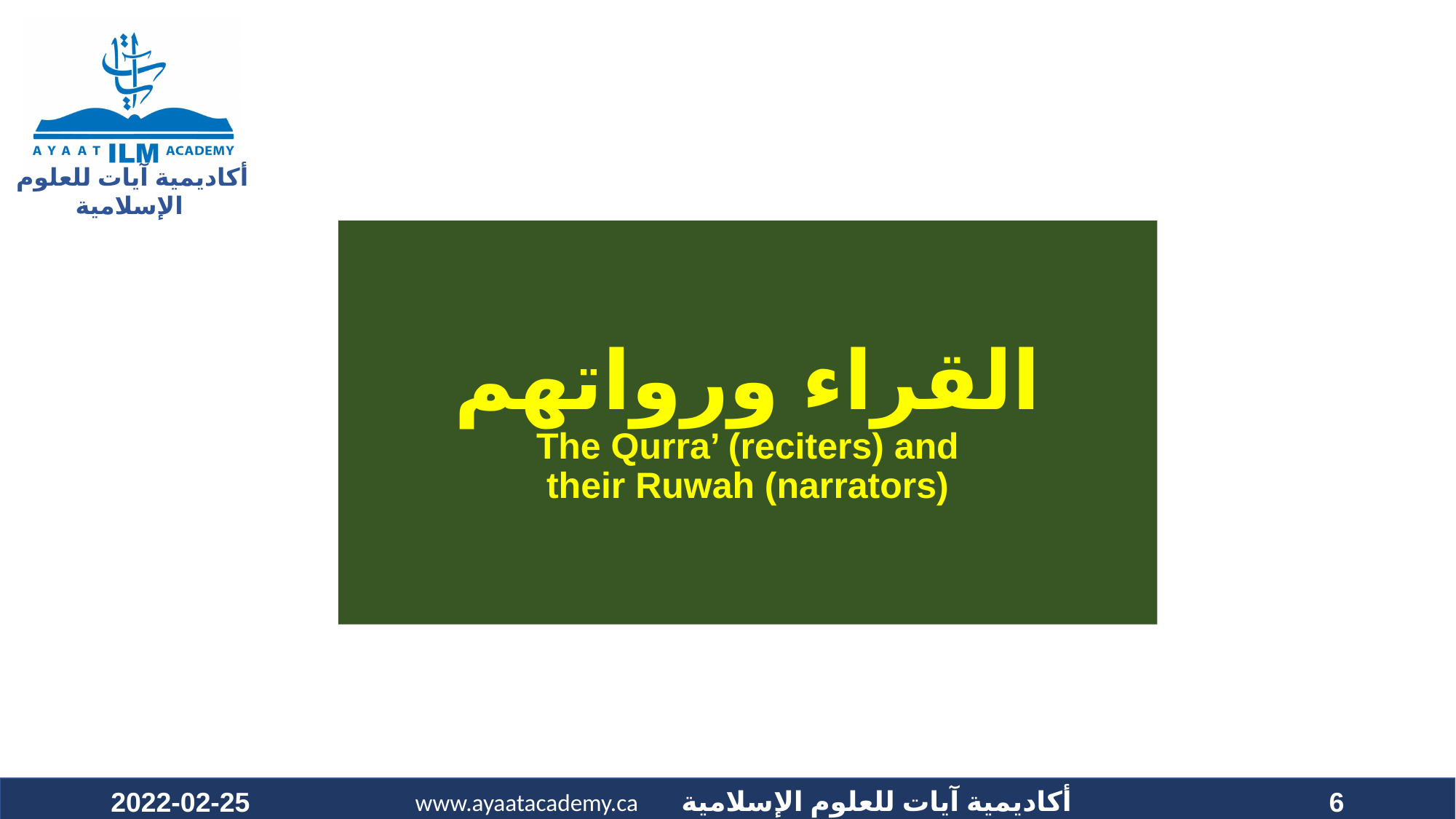

# القراء ورواتهم The Qurra’ (reciters) and their Ruwah (narrators)
2022-02-25
6